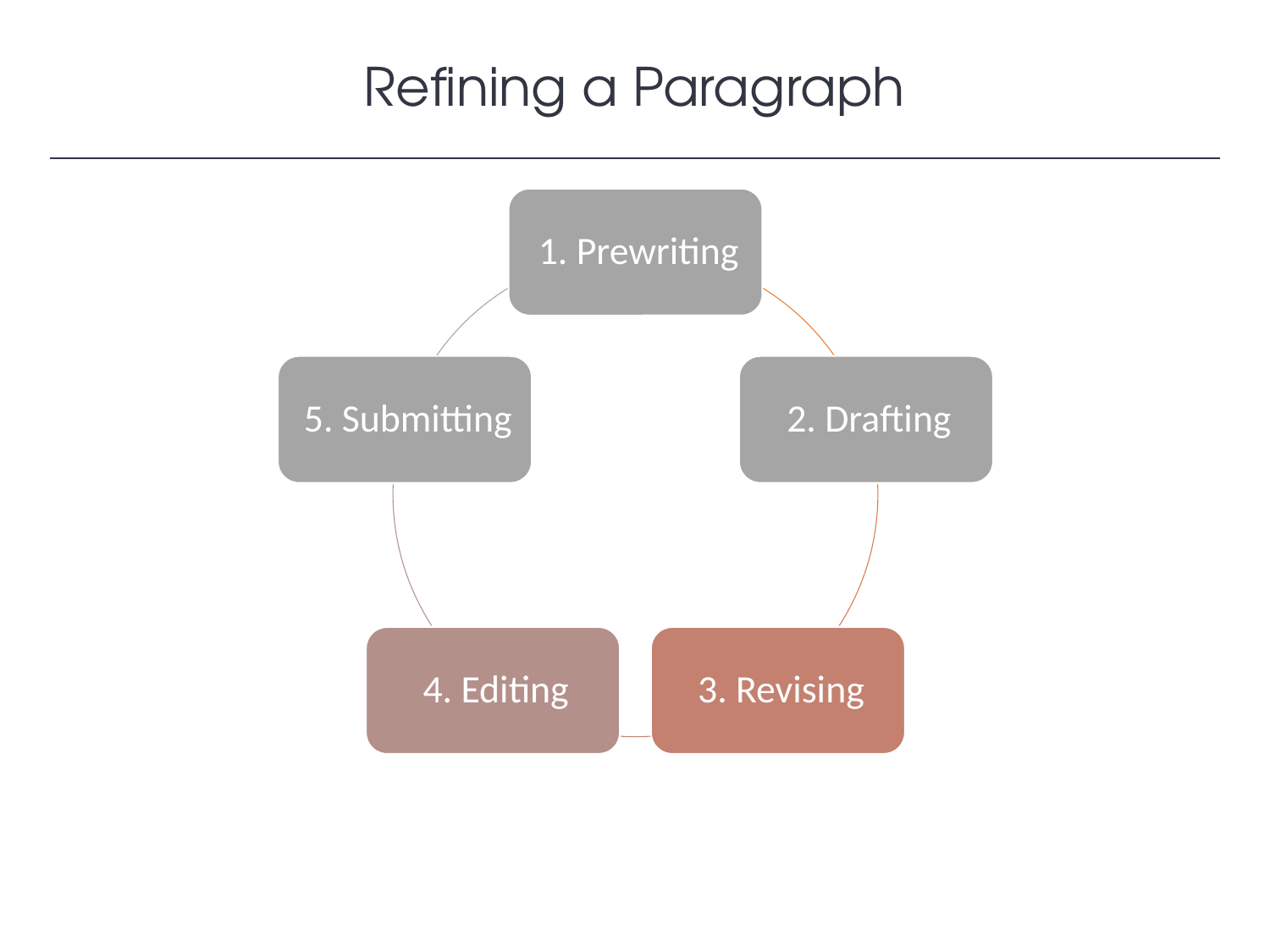

Refining a Paragraph
HAWKES LEARNING
1. Prewriting
2. Drafting
3. Revising
4. Editing
5. Submitting